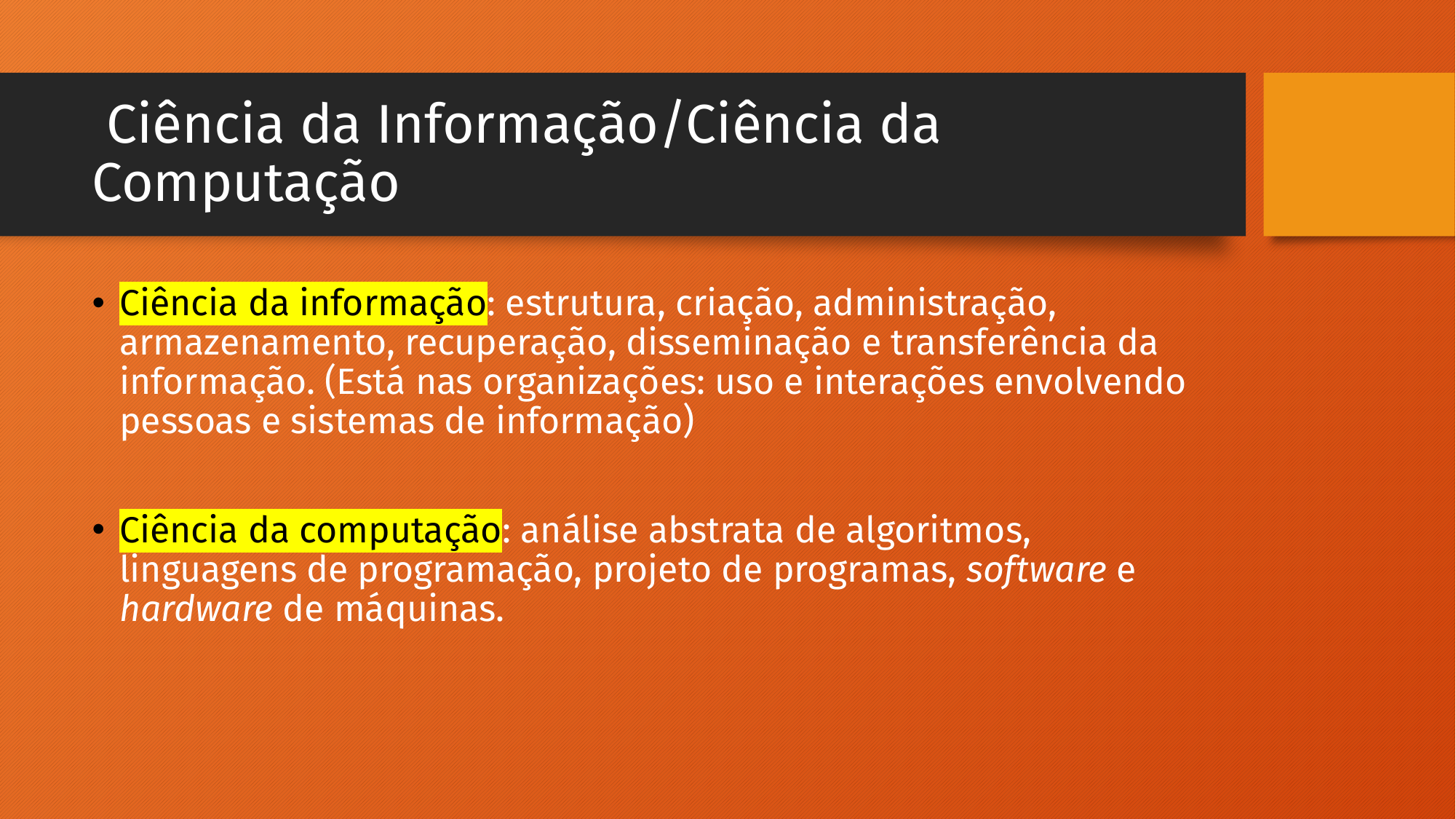

# Ciência da Informação/Ciência da Computação
Ciência da informação: estrutura, criação, administração, armazenamento, recuperação, disseminação e transferência da informação. (Está nas organizações: uso e interações envolvendo pessoas e sistemas de informação)

Ciência da computação: análise abstrata de algoritmos, linguagens de programação, projeto de programas, software e hardware de máquinas.